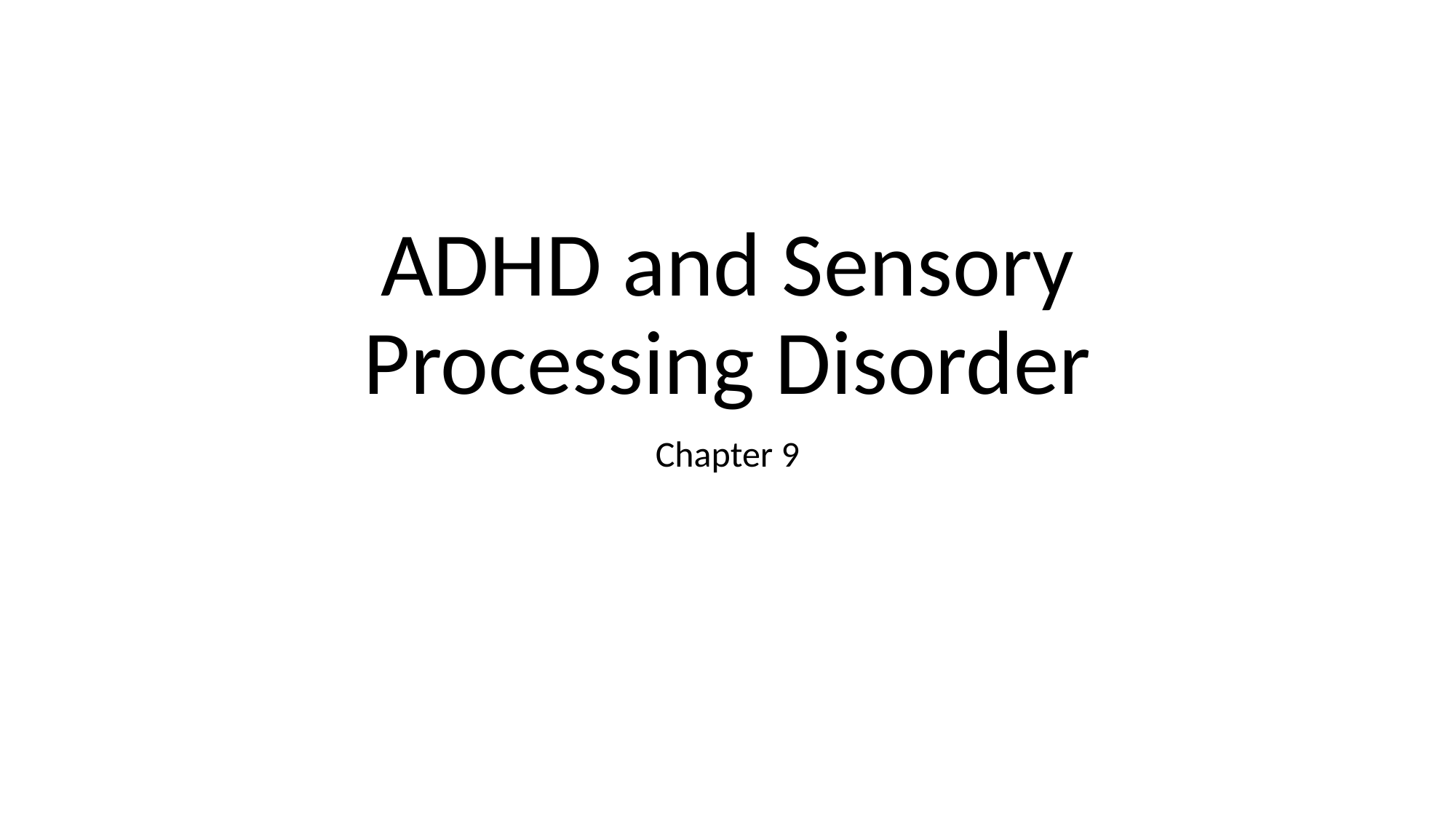

# ADHD and Sensory Processing Disorder
Chapter 9